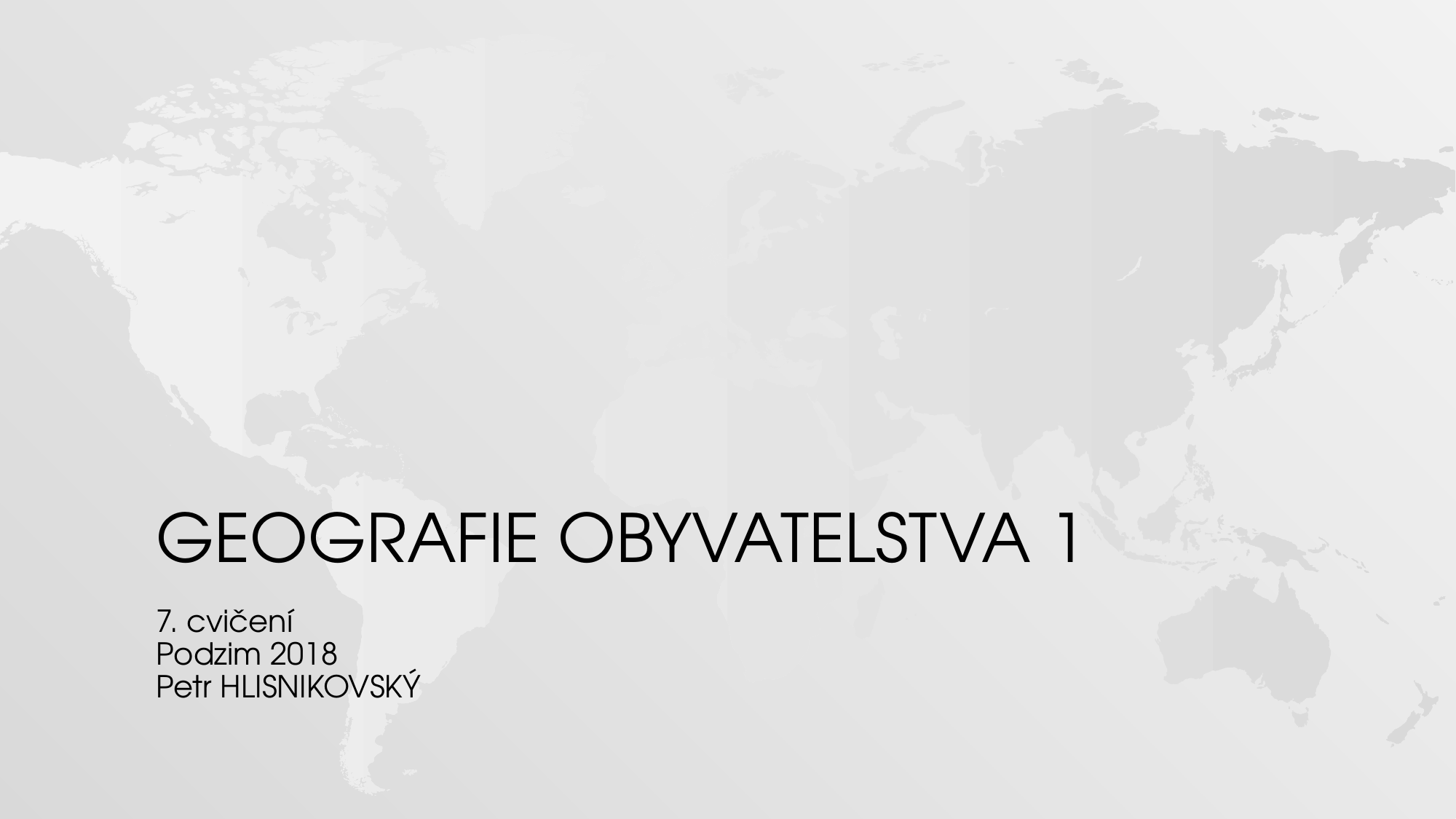

# Geografie obyvatelstva 1
7. cvičení
Podzim 2018
Petr HLISNIKOVSKÝ